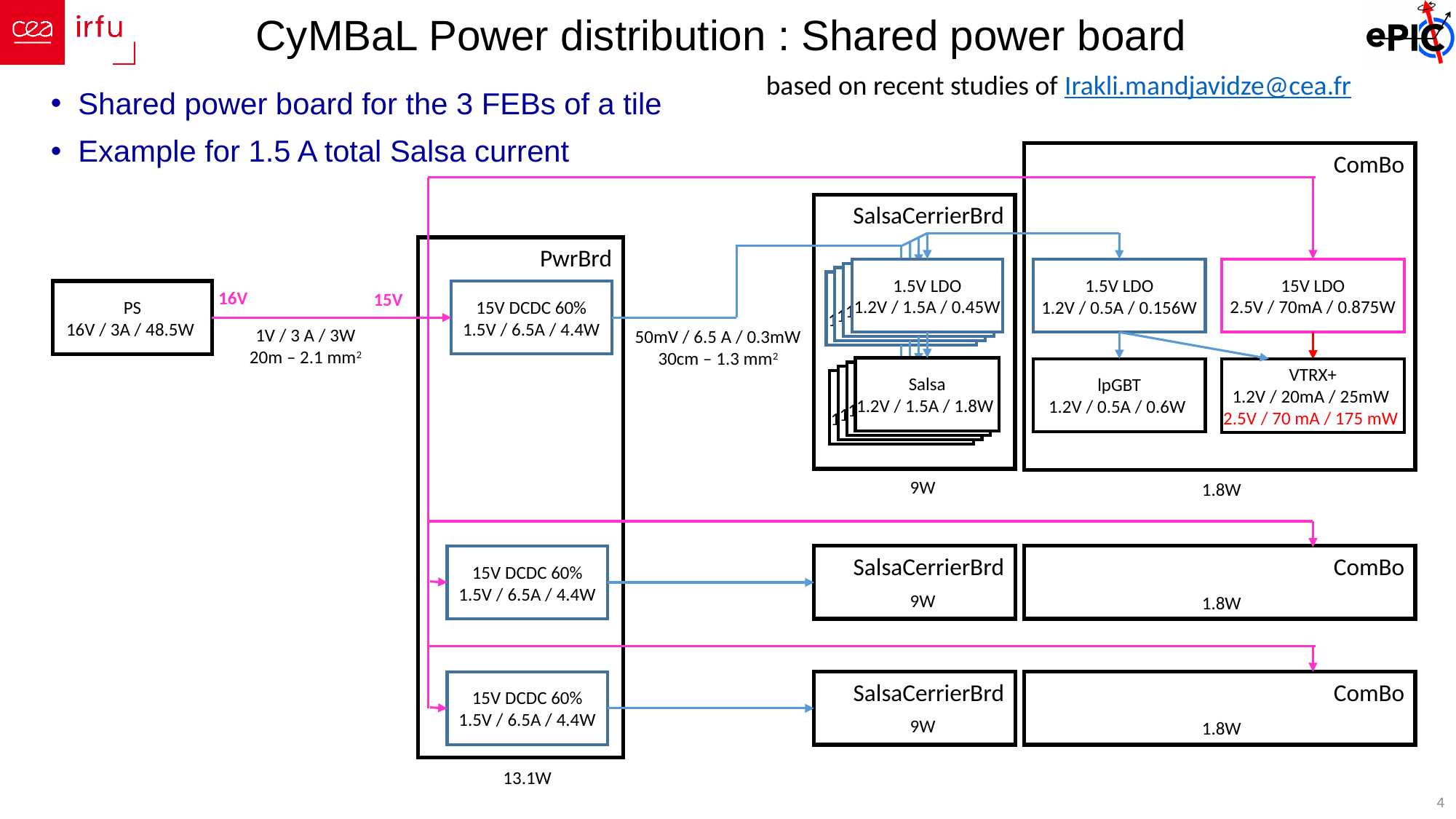

# CyMBaL Power distribution : Shared power board
based on recent studies of Irakli.mandjavidze@cea.fr
Shared power board for the 3 FEBs of a tile
Example for 1.5 A total Salsa current
ComBo
SalsaCerrierBrd
1.5V LDO
1.2V / 1.5A / 0.45W
Salsa
1.2V / 1.5A / 1.8W
PwrBrd
1.5V LDO
1.2V / 1.5A / 0.45W
Salsa
1.2V / 1.5A / 1.8W
1.5V LDO
1.2V / 1.5A / 0.45W
Salsa
1.2V / 1.5A / 1.8W
1.5V LDO
1.2V / 1.5A / 0.45W
Salsa
1.2V / 1.5A / 1.8W
15V LDO
2.5V / 70mA / 0.875W
1.5V LDO
1.2V / 0.5A / 0.156W
PS
16V / 3A / 48.5W
16V
15V DCDC 60%
1.5V / 6.5A / 4.4W
15V
1V / 3 A / 3W
20m – 2.1 mm2
50mV / 6.5 A / 0.3mW
30cm – 1.3 mm2
lpGBT
1.2V / 0.5A / 0.6W
VTRX+
1.2V / 20mA / 25mW
2.5V / 70 mA / 175 mW
9W
1.8W
15V DCDC 60%
1.5V / 6.5A / 4.4W
SalsaCerrierBrd
ComBo
9W
1.8W
15V DCDC 60%
1.5V / 6.5A / 4.4W
SalsaCerrierBrd
ComBo
9W
1.8W
13.1W
4